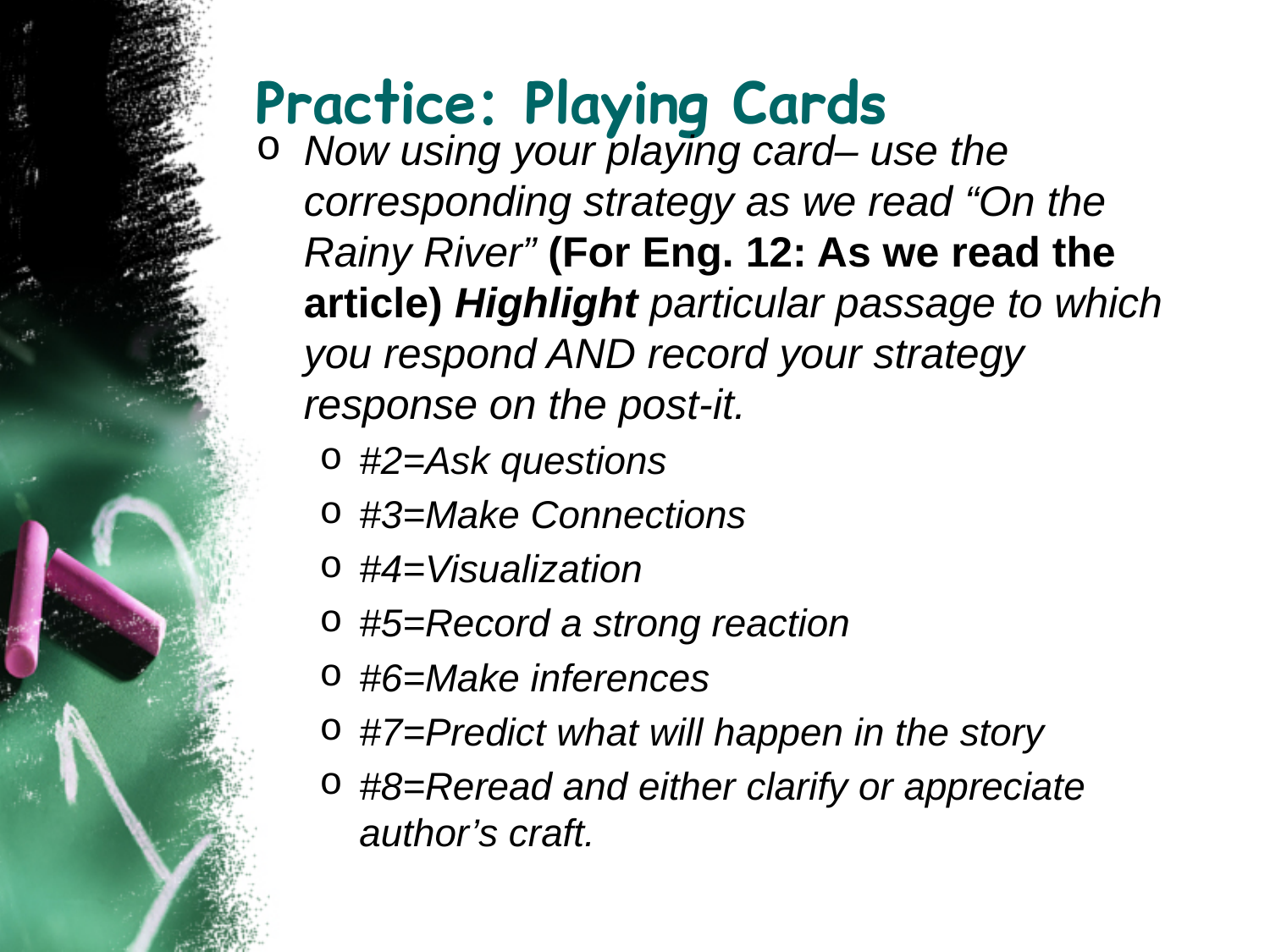

# Practice: Playing Cards
Now using your playing card– use the corresponding strategy as we read “On the Rainy River” (For Eng. 12: As we read the article) Highlight particular passage to which you respond AND record your strategy response on the post-it.
#2=Ask questions
#3=Make Connections
#4=Visualization
#5=Record a strong reaction
#6=Make inferences
#7=Predict what will happen in the story
#8=Reread and either clarify or appreciate author’s craft.